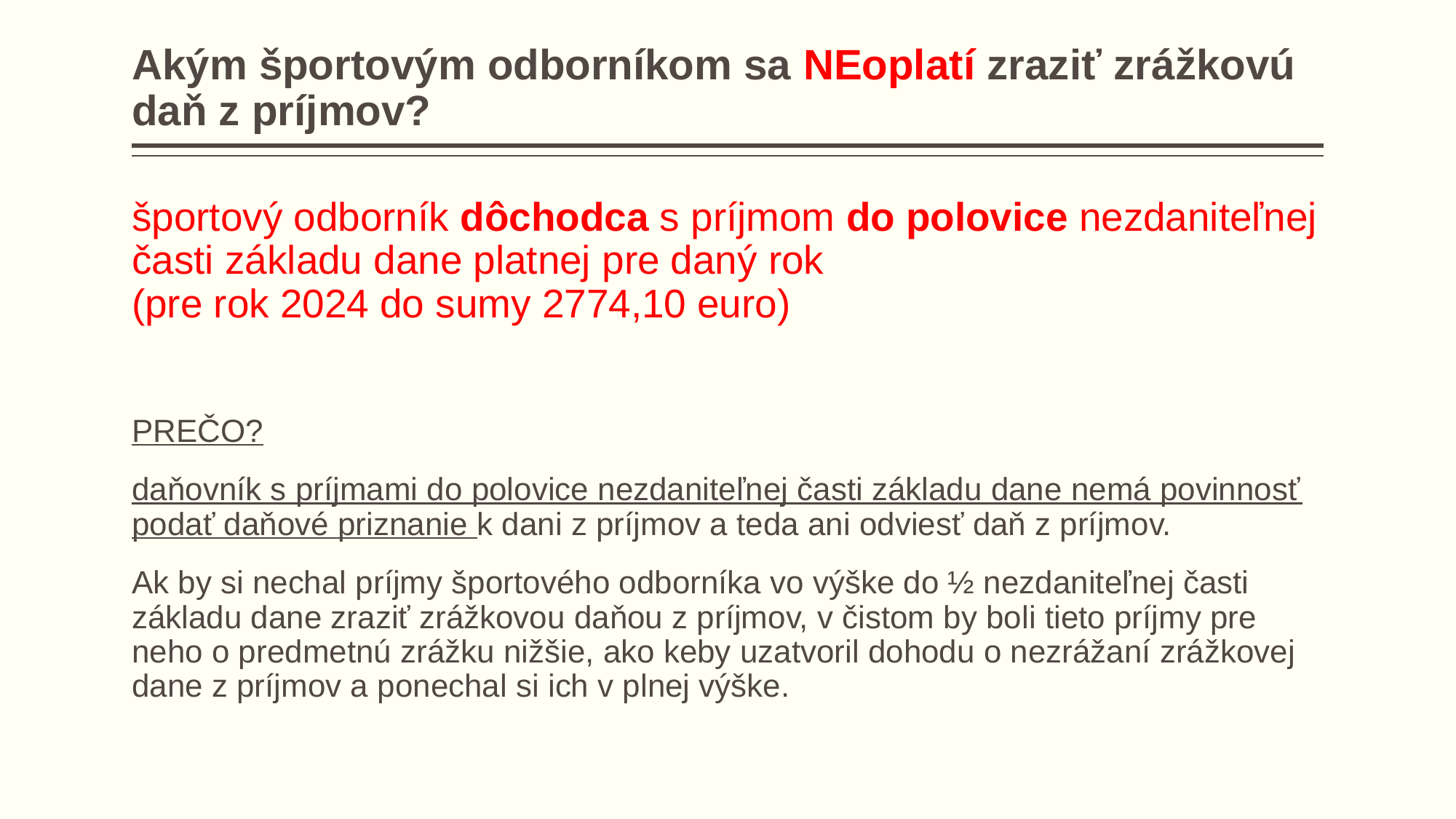

# Akým športovým odborníkom sa NEoplatí zraziť zrážkovú daň z príjmov?
športový odborník dôchodca s príjmom do polovice nezdaniteľnej časti základu dane platnej pre daný rok
(pre rok 2024 do sumy 2774,10 euro)

PREČO?
daňovník s príjmami do polovice nezdaniteľnej časti základu dane nemá povinnosť podať daňové priznanie k dani z príjmov a teda ani odviesť daň z príjmov.
Ak by si nechal príjmy športového odborníka vo výške do ½ nezdaniteľnej časti základu dane zraziť zrážkovou daňou z príjmov, v čistom by boli tieto príjmy pre neho o predmetnú zrážku nižšie, ako keby uzatvoril dohodu o nezrážaní zrážkovej dane z príjmov a ponechal si ich v plnej výške.